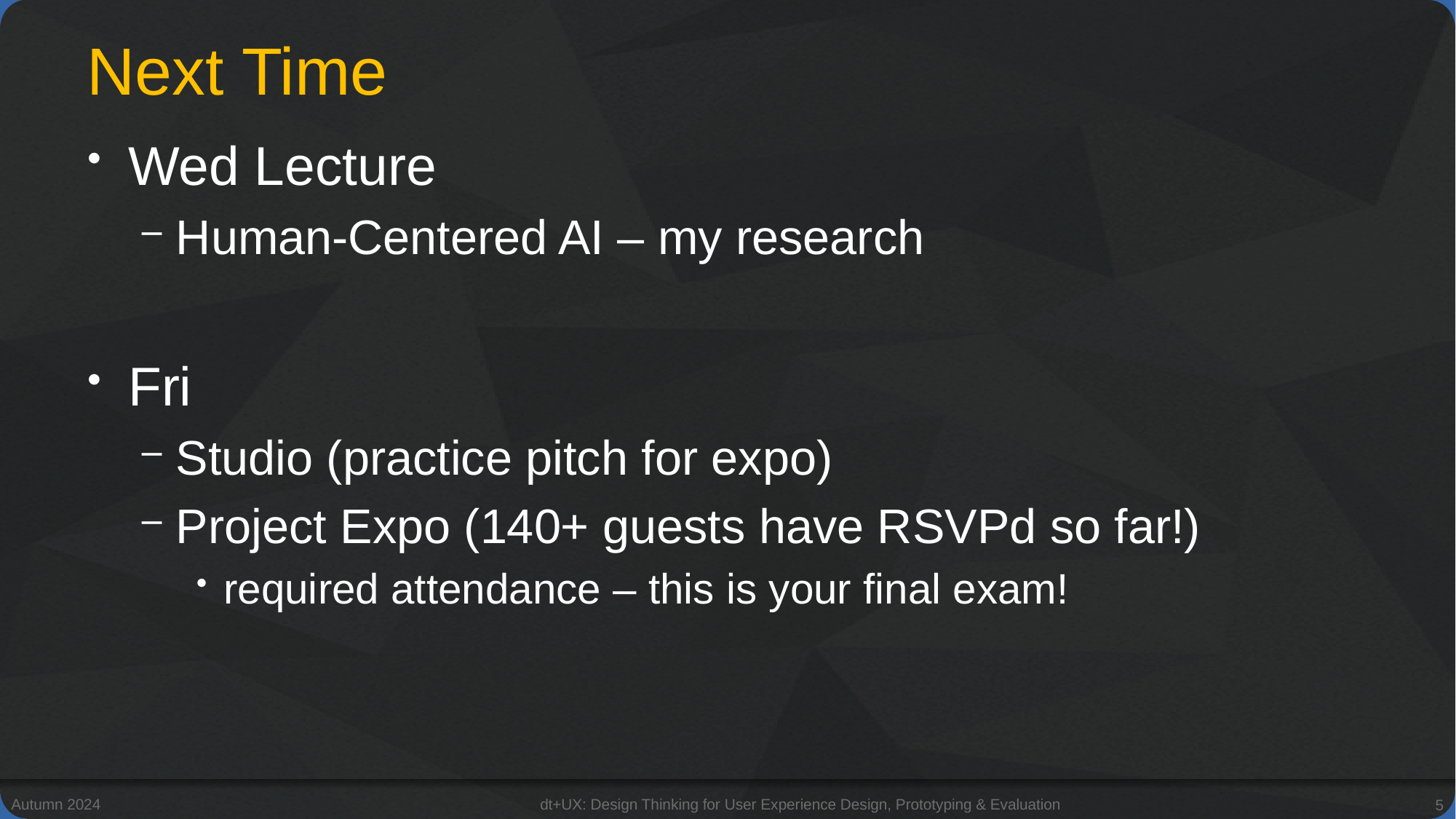

# Next Time
Wed Lecture
Human-Centered AI – my research

Fri
Studio (practice pitch for expo)
Project Expo (140+ guests have RSVPd so far!)
required attendance – this is your final exam!
Autumn 2024
dt+UX: Design Thinking for User Experience Design, Prototyping & Evaluation
5